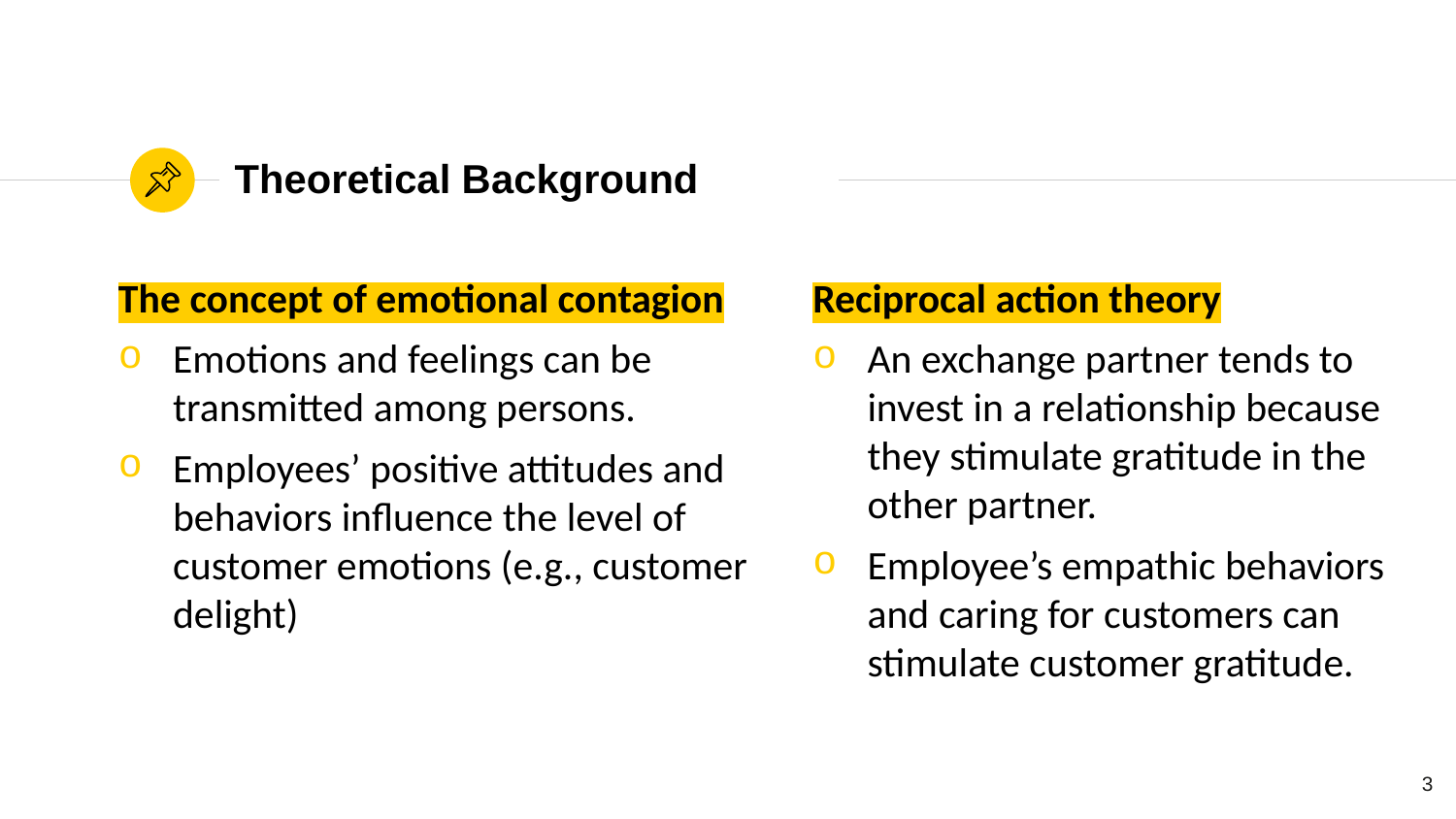

# Theoretical Background

The concept of emotional contagion
Emotions and feelings can be transmitted among persons.
Employees’ positive attitudes and behaviors influence the level of customer emotions (e.g., customer delight)

Reciprocal action theory
An exchange partner tends to invest in a relationship because they stimulate gratitude in the other partner.
Employee’s empathic behaviors and caring for customers can stimulate customer gratitude.
3